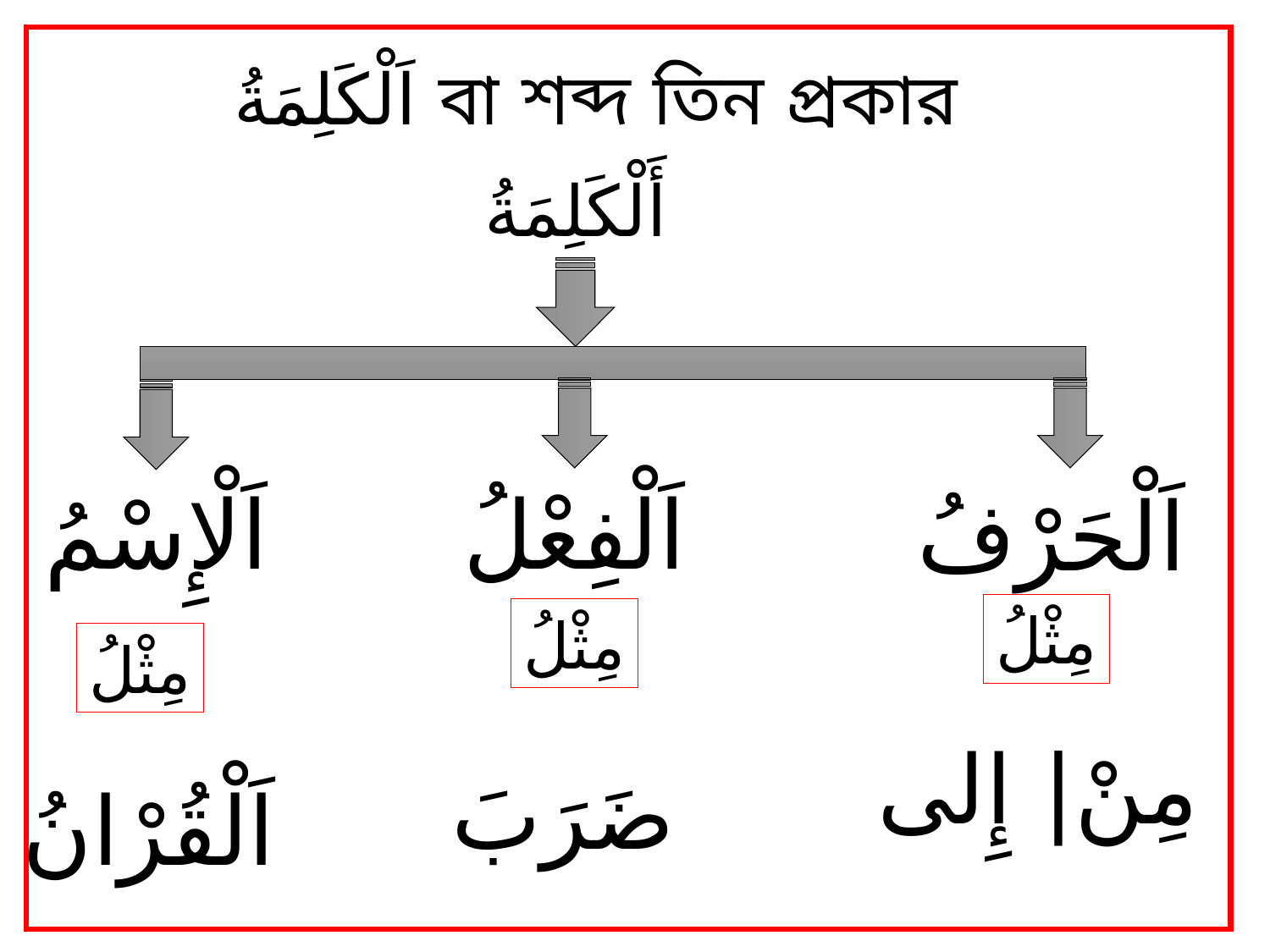

اَلْكَلِمَةُ বা শব্দ তিন প্রকার
أَلْكَلِمَةُ

اَلْإِسْمُ
اَلْفِعْلُ
اَلْحَرْفُ
مِثْلُ
مِثْلُ
مِثْلُ
مِنْ| إِلى
ضَرَبَ
اَلْقُرْانُ